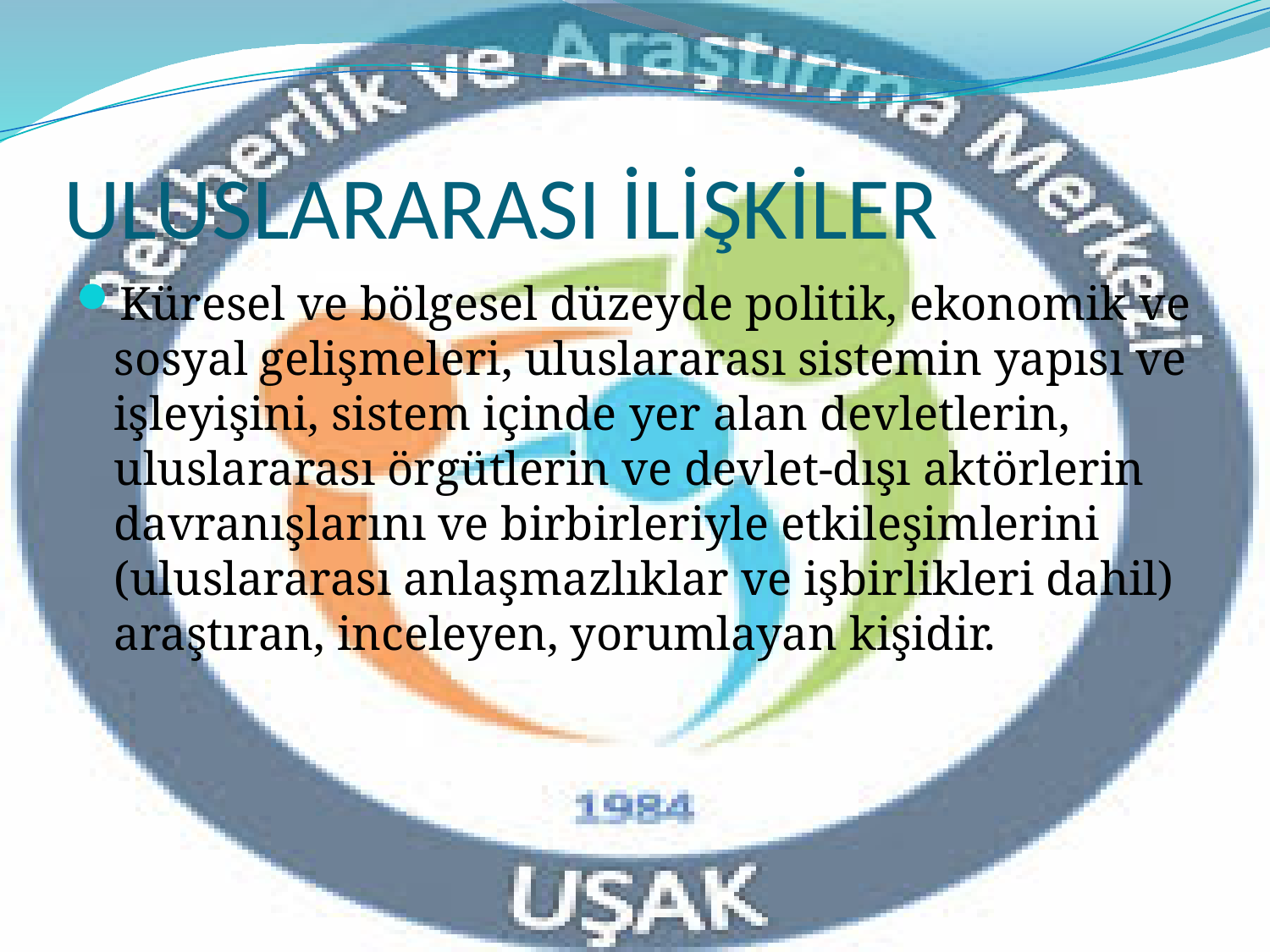

# ULUSLARARASI İLİŞKİLER
Küresel ve bölgesel düzeyde politik, ekonomik ve sosyal gelişmeleri, uluslararası sistemin yapısı ve işleyişini, sistem içinde yer alan devletlerin, uluslararası örgütlerin ve devlet-dışı aktörlerin davranışlarını ve birbirleriyle etkileşimlerini (uluslararası anlaşmazlıklar ve işbirlikleri dahil) araştıran, inceleyen, yorumlayan kişidir.